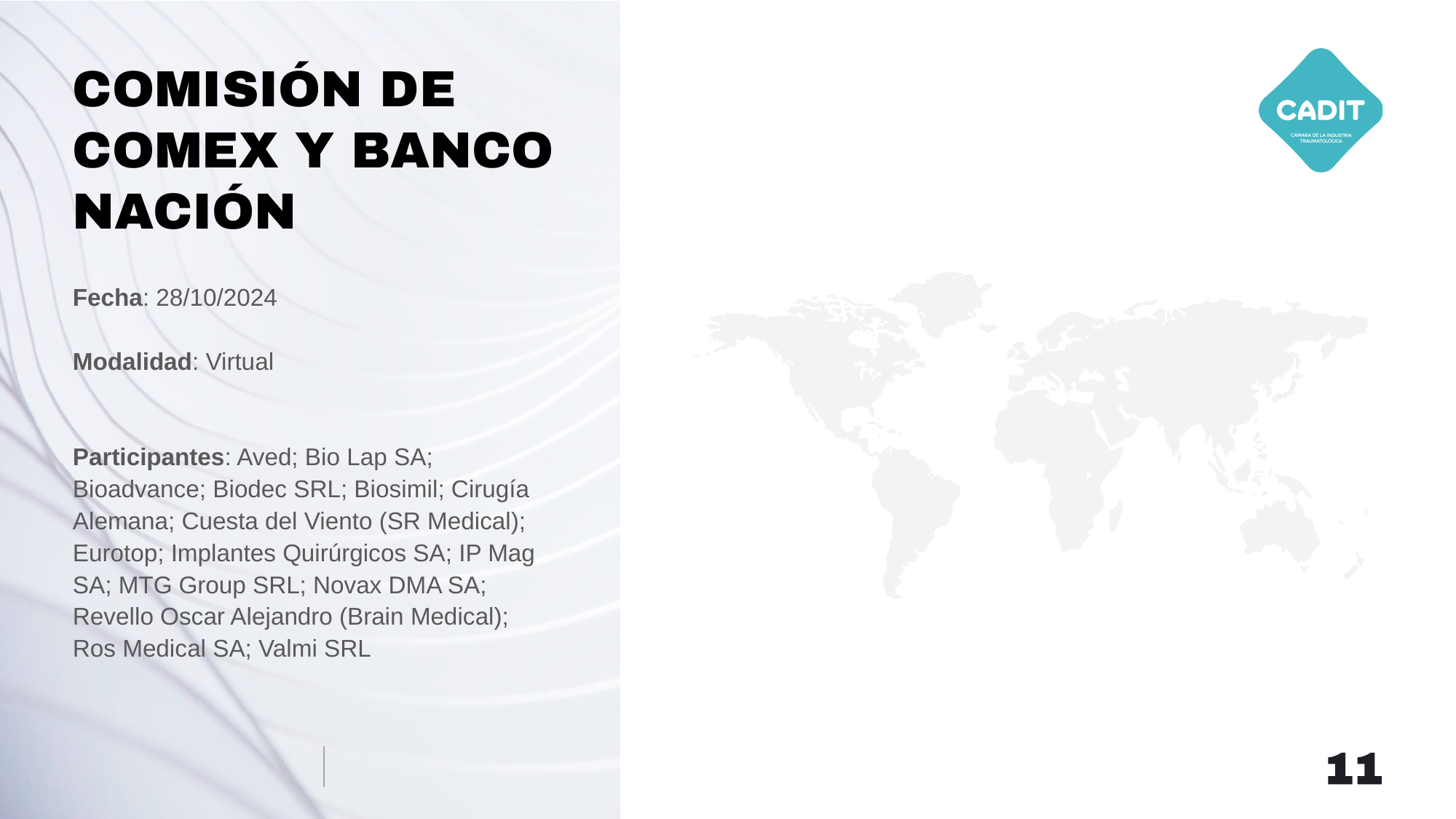

# COMISIÓN DE COMEX Y BANCO NACIÓN

Fecha: 28/10/2024

Modalidad: Virtual

Participantes: Aved; Bio Lap SA; Bioadvance; Biodec SRL; Biosimil; Cirugía Alemana; Cuesta del Viento (SR Medical); Eurotop; Implantes Quirúrgicos SA; IP Mag SA; MTG Group SRL; Novax DMA SA; Revello Oscar Alejandro (Brain Medical); Ros Medical SA; Valmi SRL
11